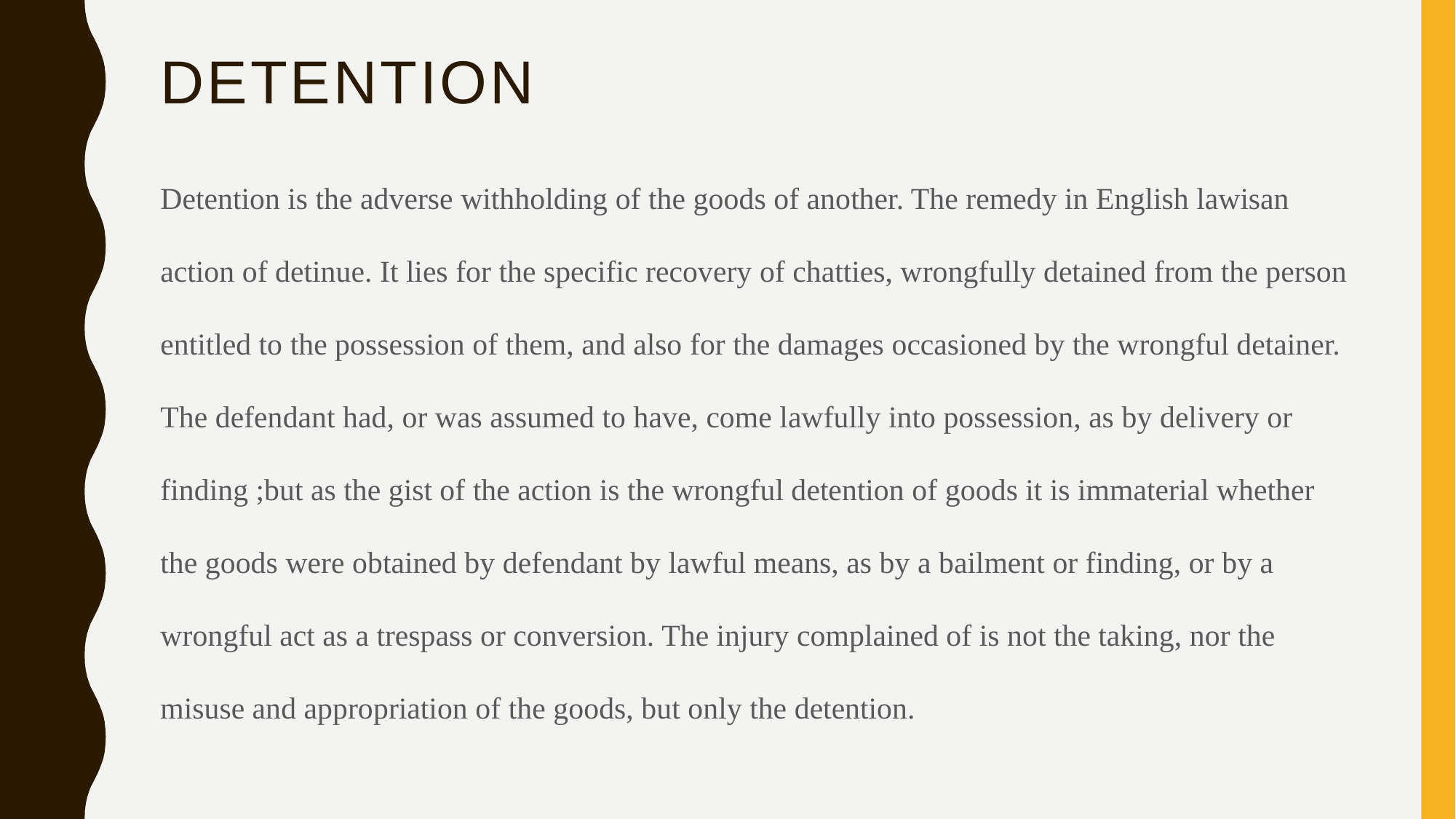

# Detention
Detention is the adverse withholding of the goods of another. The remedy in English lawisan action of detinue. It lies for the specific recovery of chatties, wrongfully detained from the person entitled to the possession of them, and also for the damages occasioned by the wrongful detainer. The defendant had, or was assumed to have, come lawfully into possession, as by delivery or finding ;but as the gist of the action is the wrongful detention of goods it is immaterial whether the goods were obtained by defendant by lawful means, as by a bailment or finding, or by a wrongful act as a trespass or conversion. The injury complained of is not the taking, nor the misuse and appropriation of the goods, but only the detention.